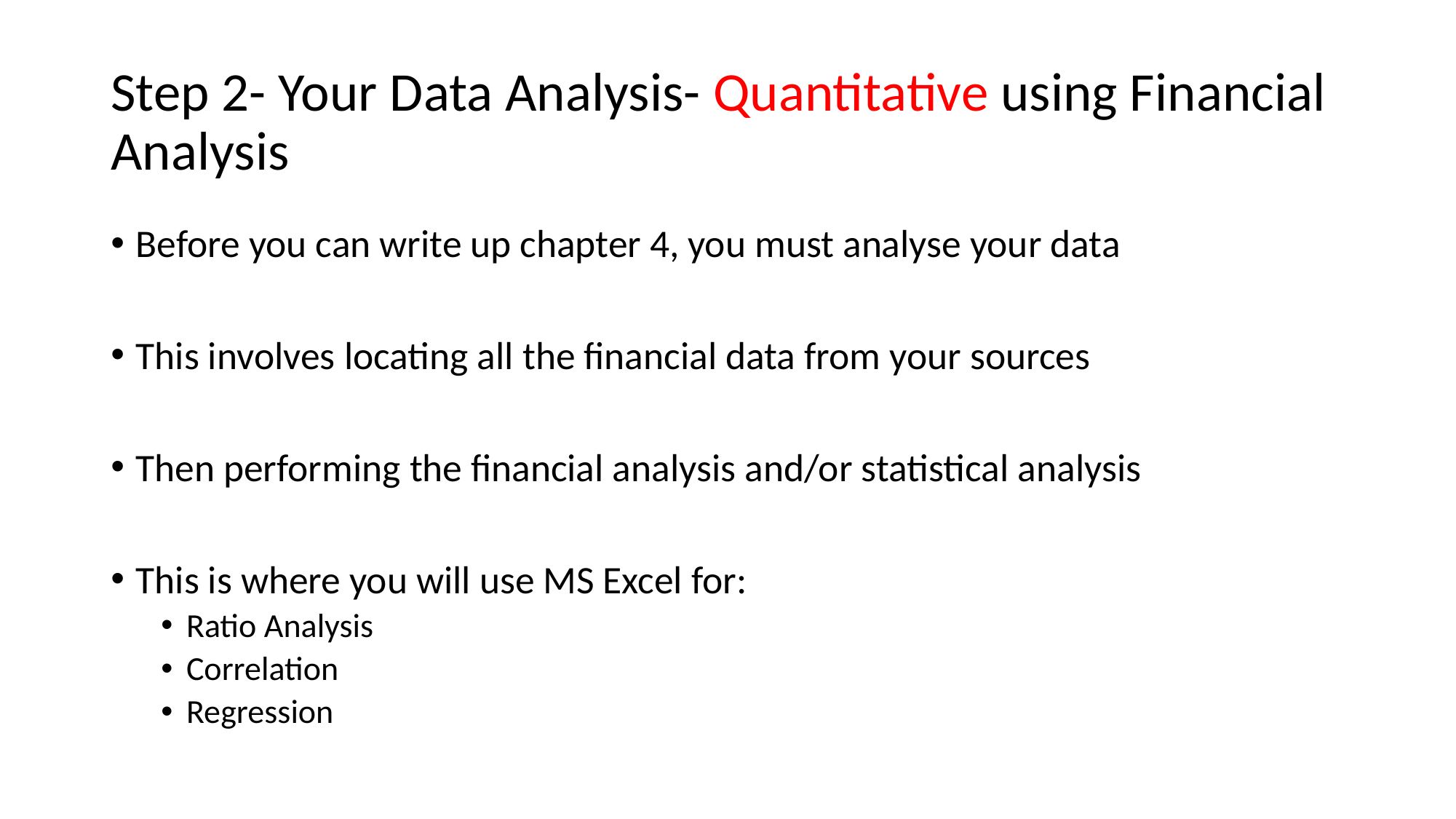

# Step 2- Your Data Analysis- Quantitative using Financial Analysis
Before you can write up chapter 4, you must analyse your data

This involves locating all the financial data from your sources

Then performing the financial analysis and/or statistical analysis

This is where you will use MS Excel for:
Ratio Analysis
Correlation
Regression